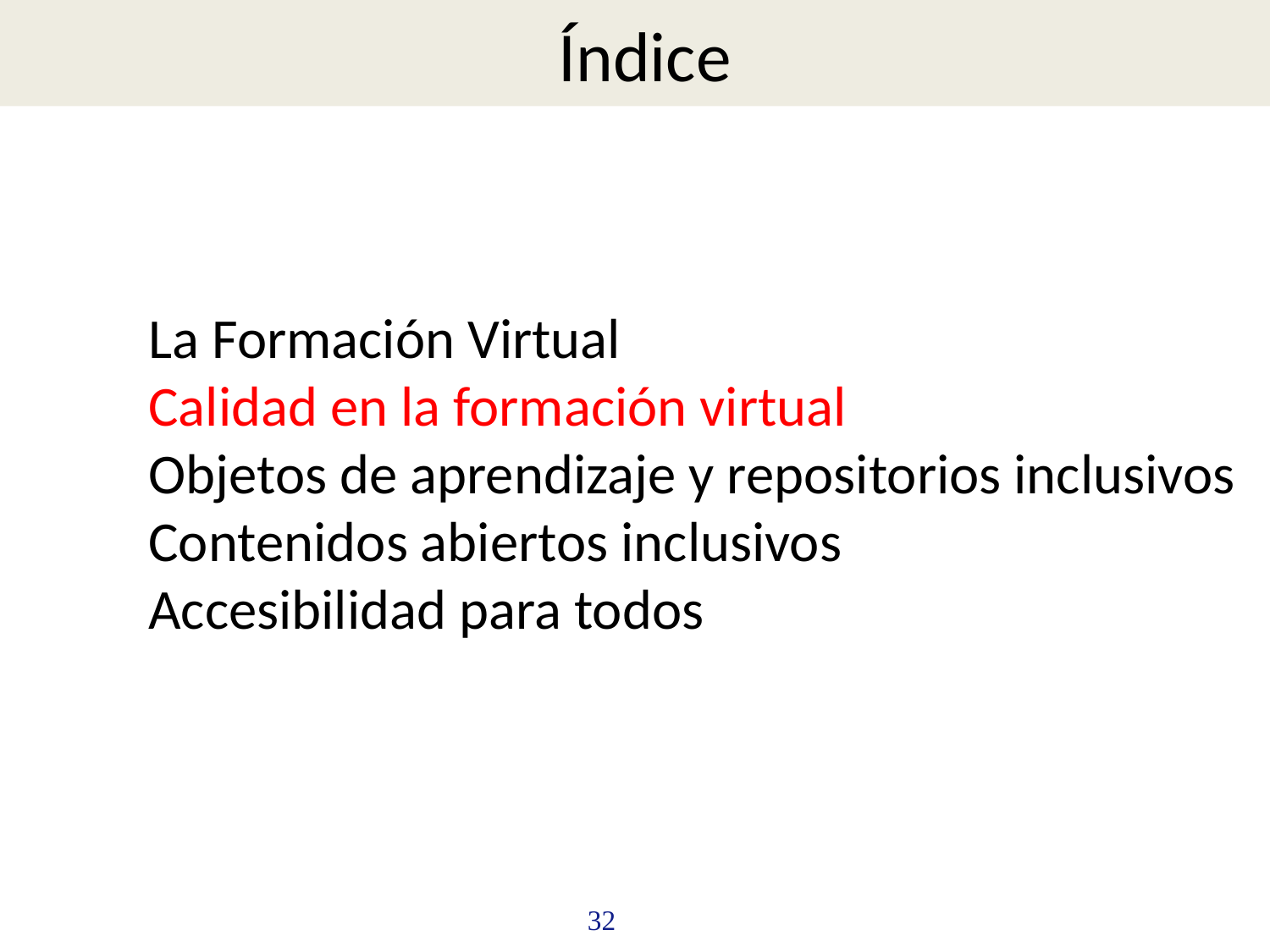

# Índice
La Formación Virtual
Calidad en la formación virtual
Objetos de aprendizaje y repositorios inclusivos
Contenidos abiertos inclusivos
Accesibilidad para todos